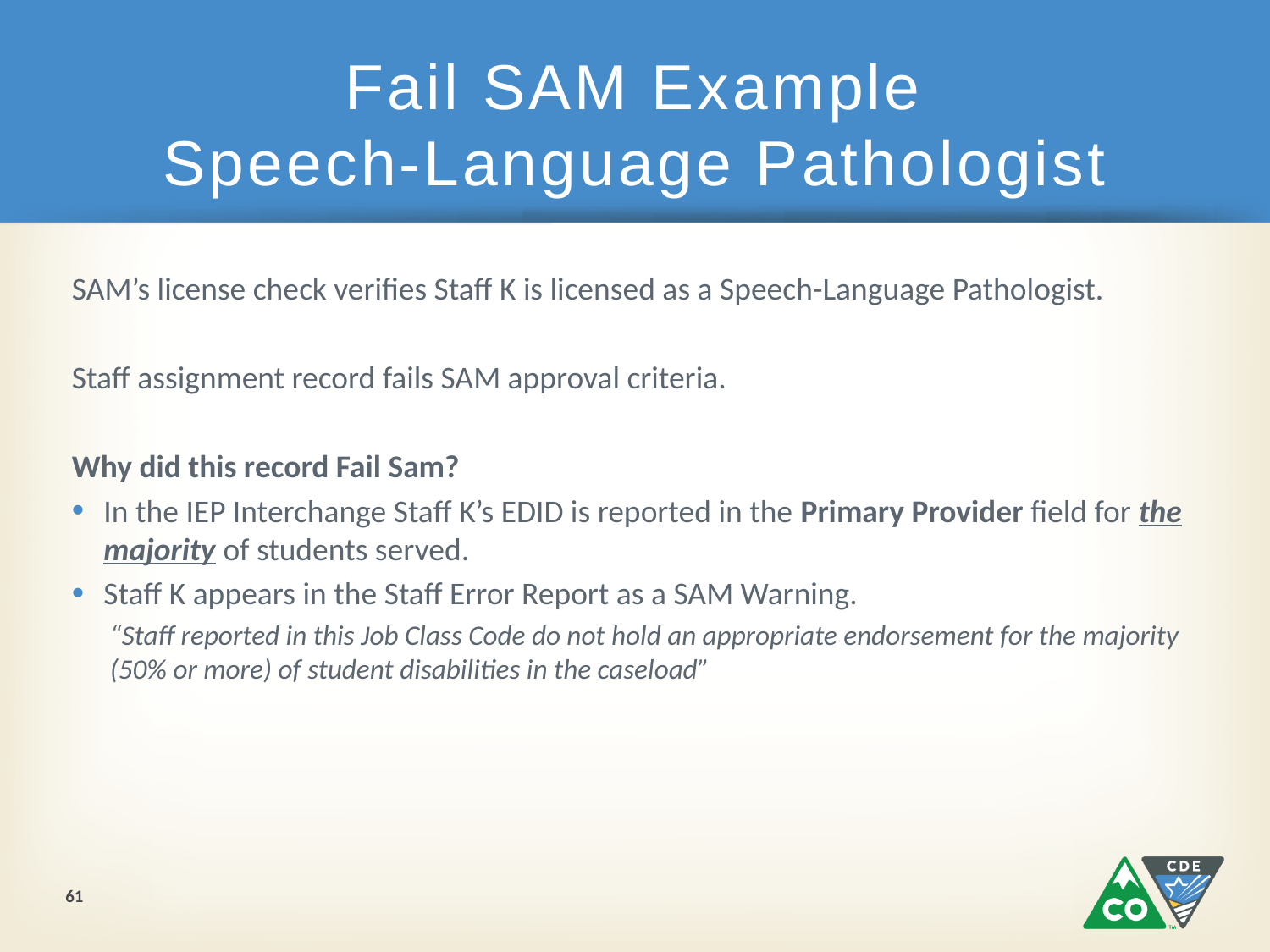

# Fail SAM Example Speech-Language Pathologist
SAM’s license check verifies Staff K is licensed as a Speech-Language Pathologist.

Staff assignment record fails SAM approval criteria.

Why did this record Fail Sam?
In the IEP Interchange Staff K’s EDID is reported in the Primary Provider field for the majority of students served.
Staff K appears in the Staff Error Report as a SAM Warning.
“Staff reported in this Job Class Code do not hold an appropriate endorsement for the majority (50% or more) of student disabilities in the caseload”

61